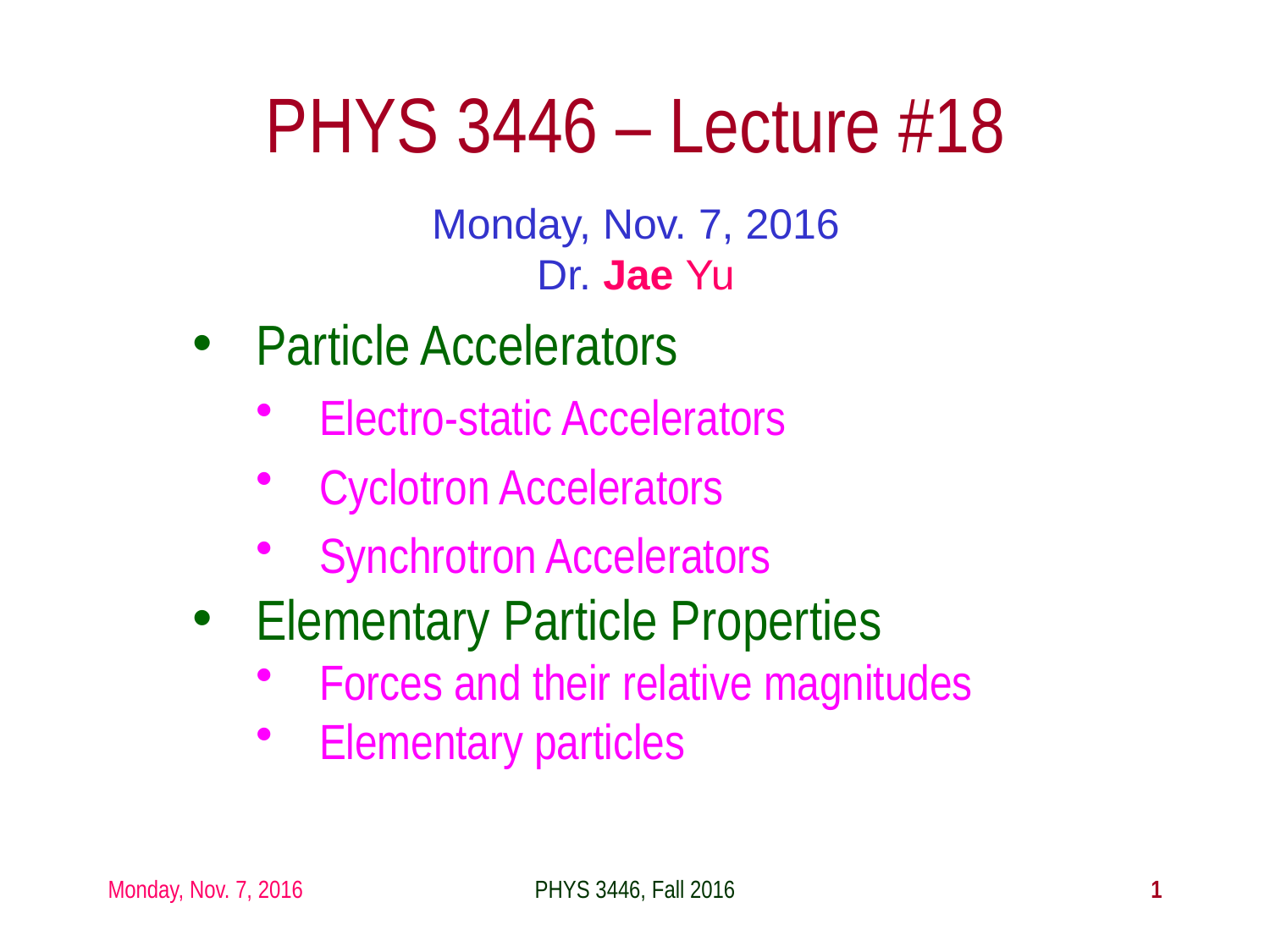

# PHYS 3446 – Lecture #18
Monday, Nov. 7, 2016
Dr. Jae Yu
Particle Accelerators
Electro-static Accelerators
Cyclotron Accelerators
Synchrotron Accelerators
Elementary Particle Properties
Forces and their relative magnitudes
Elementary particles

Monday, Nov. 7, 2016
PHYS 3446, Fall 2016
1